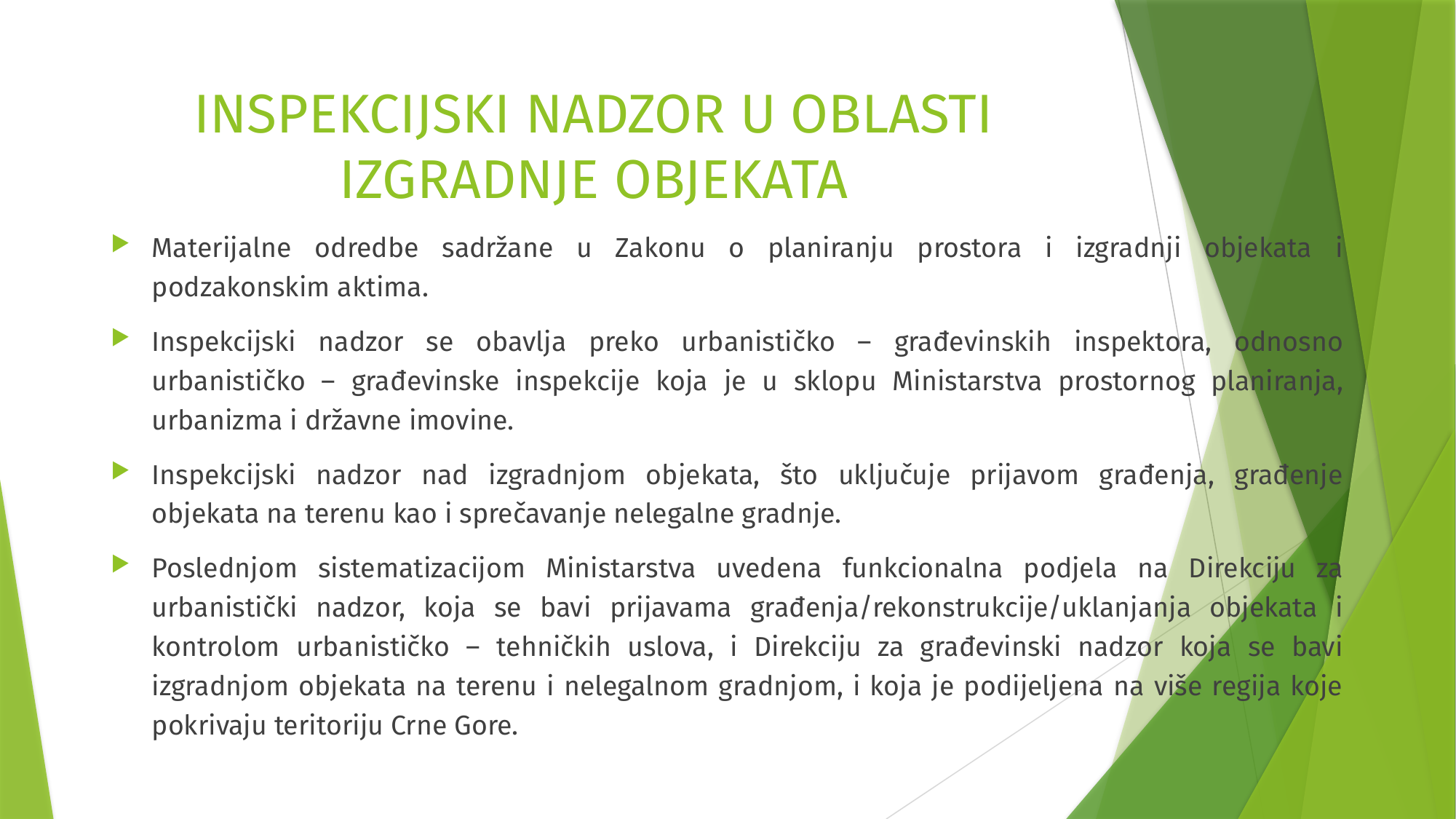

# INSPEKCIJSKI NADZOR U OBLASTI IZGRADNJE OBJEKATA
Materijalne odredbe sadržane u Zakonu o planiranju prostora i izgradnji objekata i podzakonskim aktima.
Inspekcijski nadzor se obavlja preko urbanističko – građevinskih inspektora, odnosno urbanističko – građevinske inspekcije koja je u sklopu Ministarstva prostornog planiranja, urbanizma i državne imovine.
Inspekcijski nadzor nad izgradnjom objekata, što uključuje prijavom građenja, građenje objekata na terenu kao i sprečavanje nelegalne gradnje.
Poslednjom sistematizacijom Ministarstva uvedena funkcionalna podjela na Direkciju za urbanistički nadzor, koja se bavi prijavama građenja/rekonstrukcije/uklanjanja objekata i kontrolom urbanističko – tehničkih uslova, i Direkciju za građevinski nadzor koja se bavi izgradnjom objekata na terenu i nelegalnom gradnjom, i koja je podijeljena na više regija koje pokrivaju teritoriju Crne Gore.